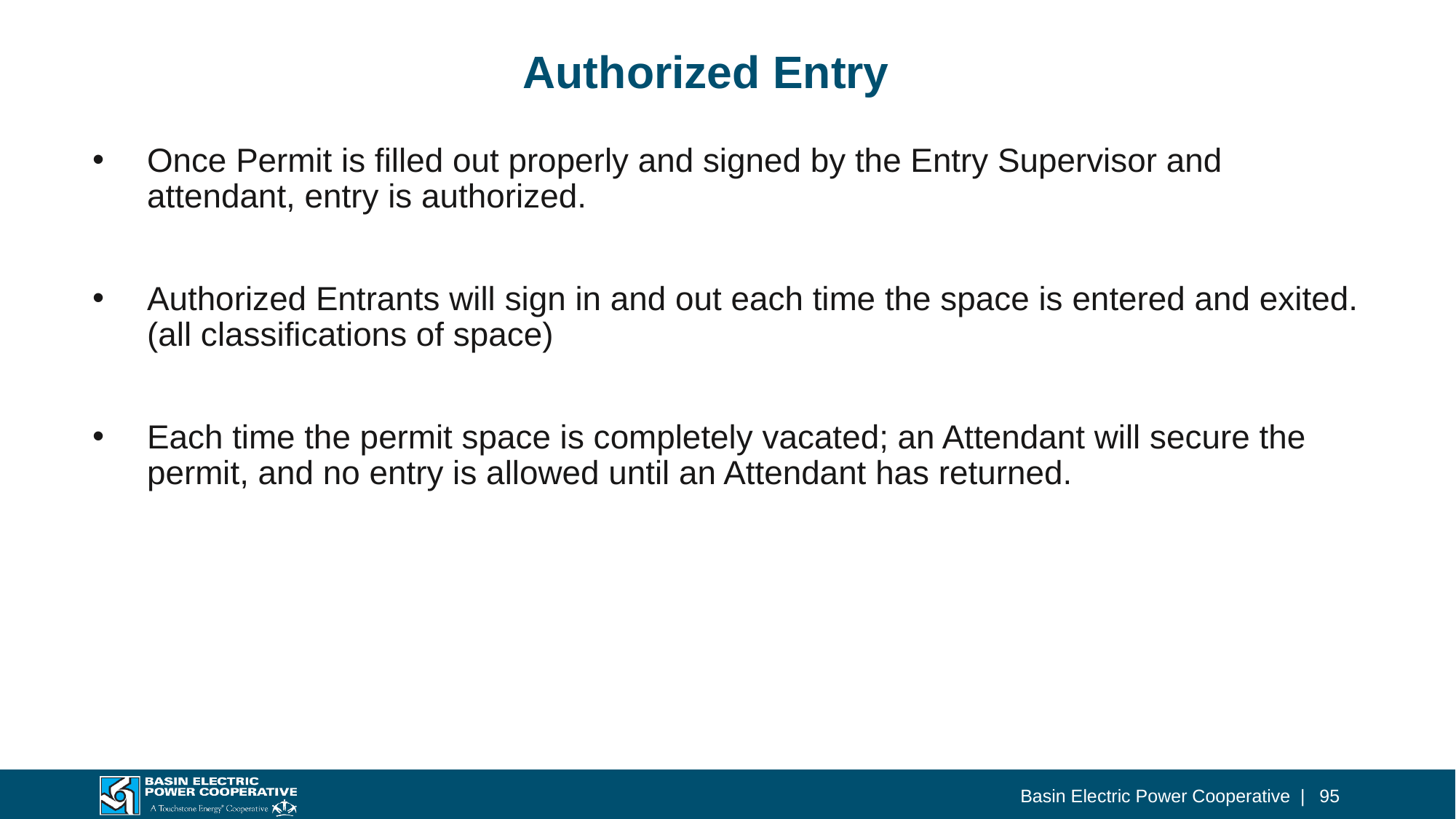

# Authorized Entry
Once Permit is filled out properly and signed by the Entry Supervisor and attendant, entry is authorized.

Authorized Entrants will sign in and out each time the space is entered and exited. (all classifications of space)

Each time the permit space is completely vacated; an Attendant will secure the permit, and no entry is allowed until an Attendant has returned.